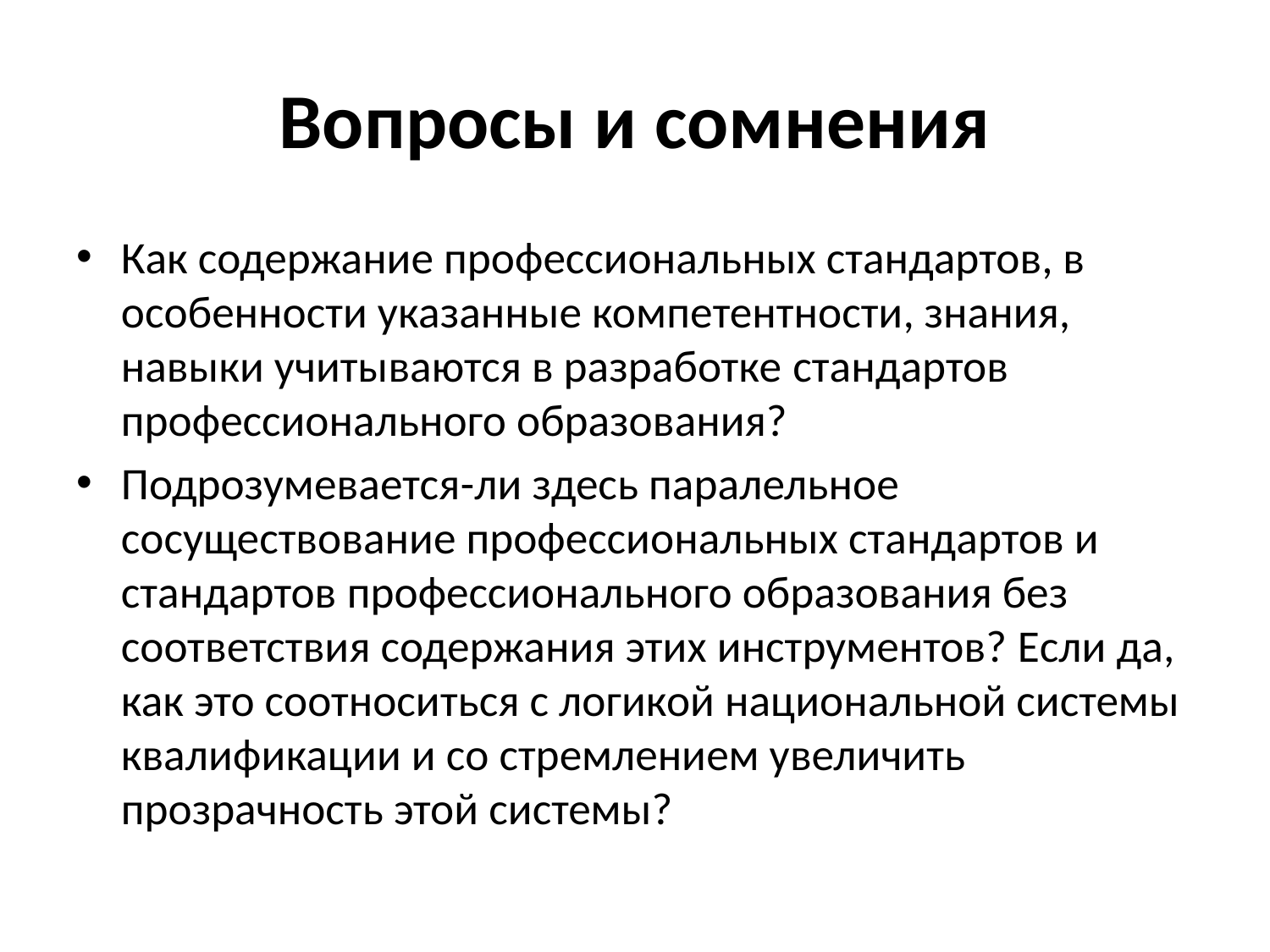

# Вопросы и сомнения
Как содержание профессиональных стандартов, в особенности указанные компетентности, знания, навыки учитываются в разработке стандартов профессионального образования?
Подрозумевается-ли здесь паралельное сосуществование профессиональных стандартов и  стандартов профессионального образования без соответствия содержания этих инструментов? Если да, как это соотноситься с логикой национальной системы квалификации и со стремлением увеличить прозрачность этой системы?